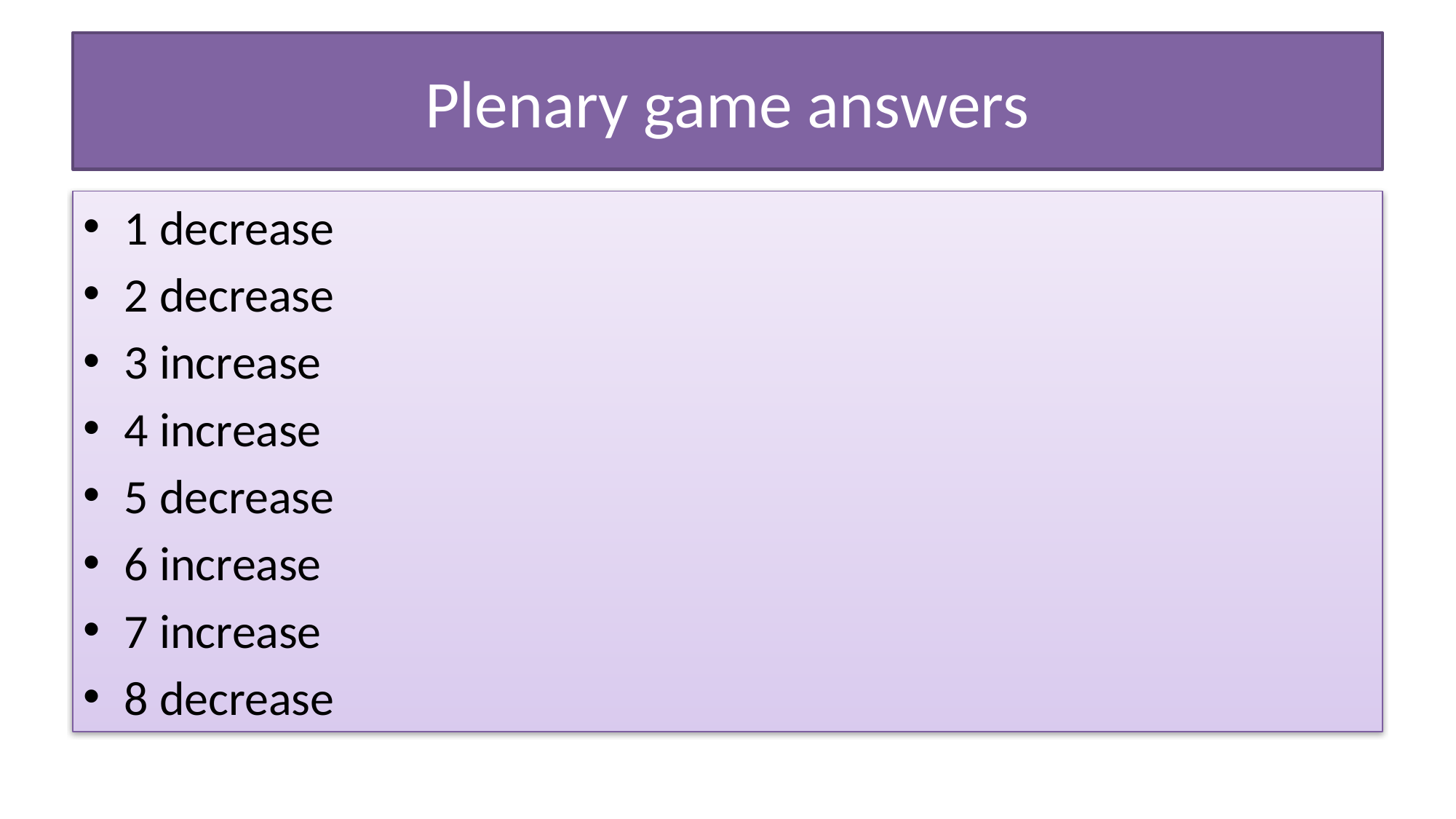

# Plenary game answers
1 decrease
2 decrease
3 increase
4 increase
5 decrease
6 increase
7 increase
8 decrease